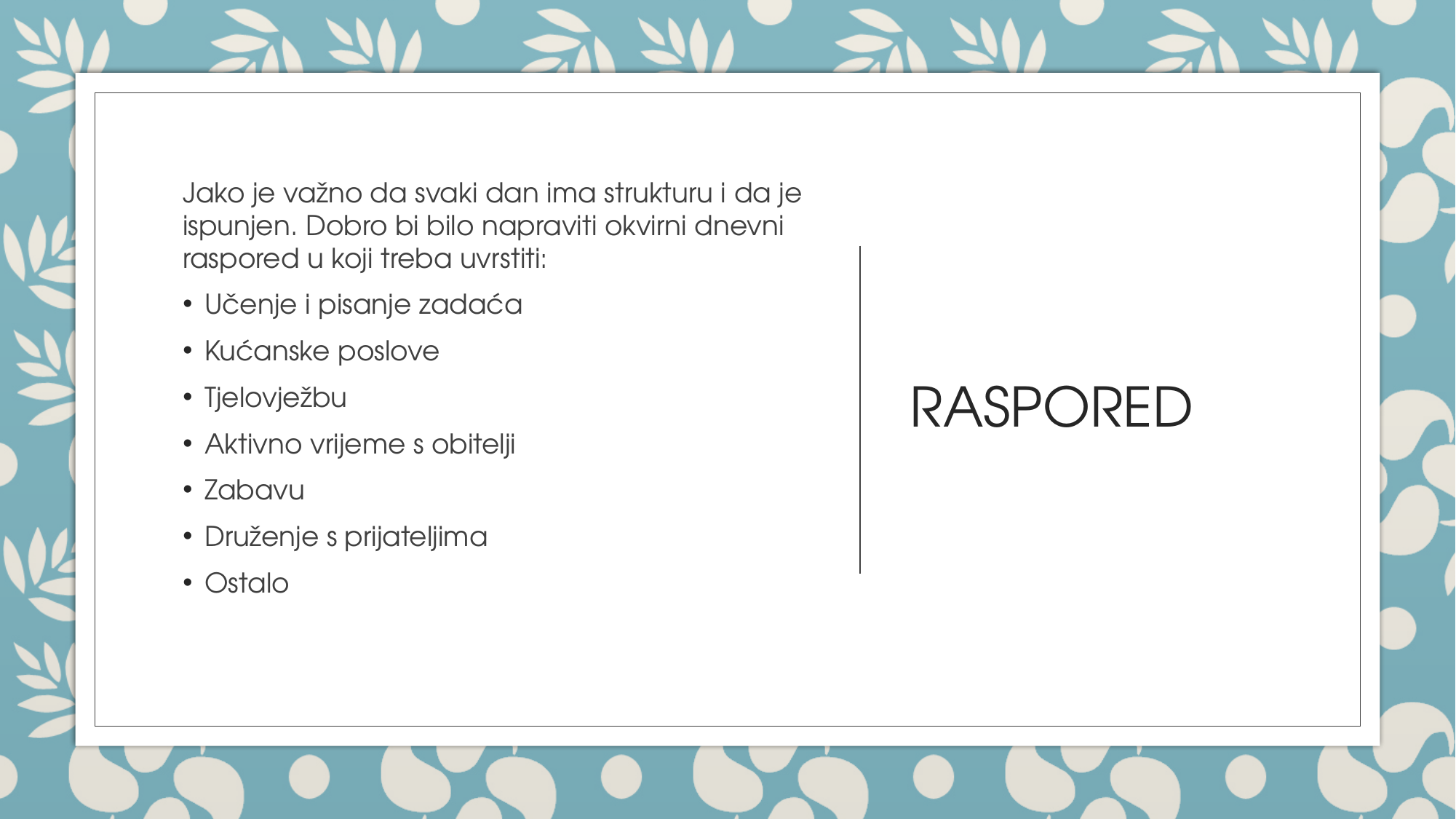

Jako je važno da svaki dan ima strukturu i da je ispunjen. Dobro bi bilo napraviti okvirni dnevni raspored u koji treba uvrstiti:
Učenje i pisanje zadaća
Kućanske poslove
Tjelovježbu
Aktivno vrijeme s obitelji
Zabavu
Druženje s prijateljima
Ostalo

# RASPORED